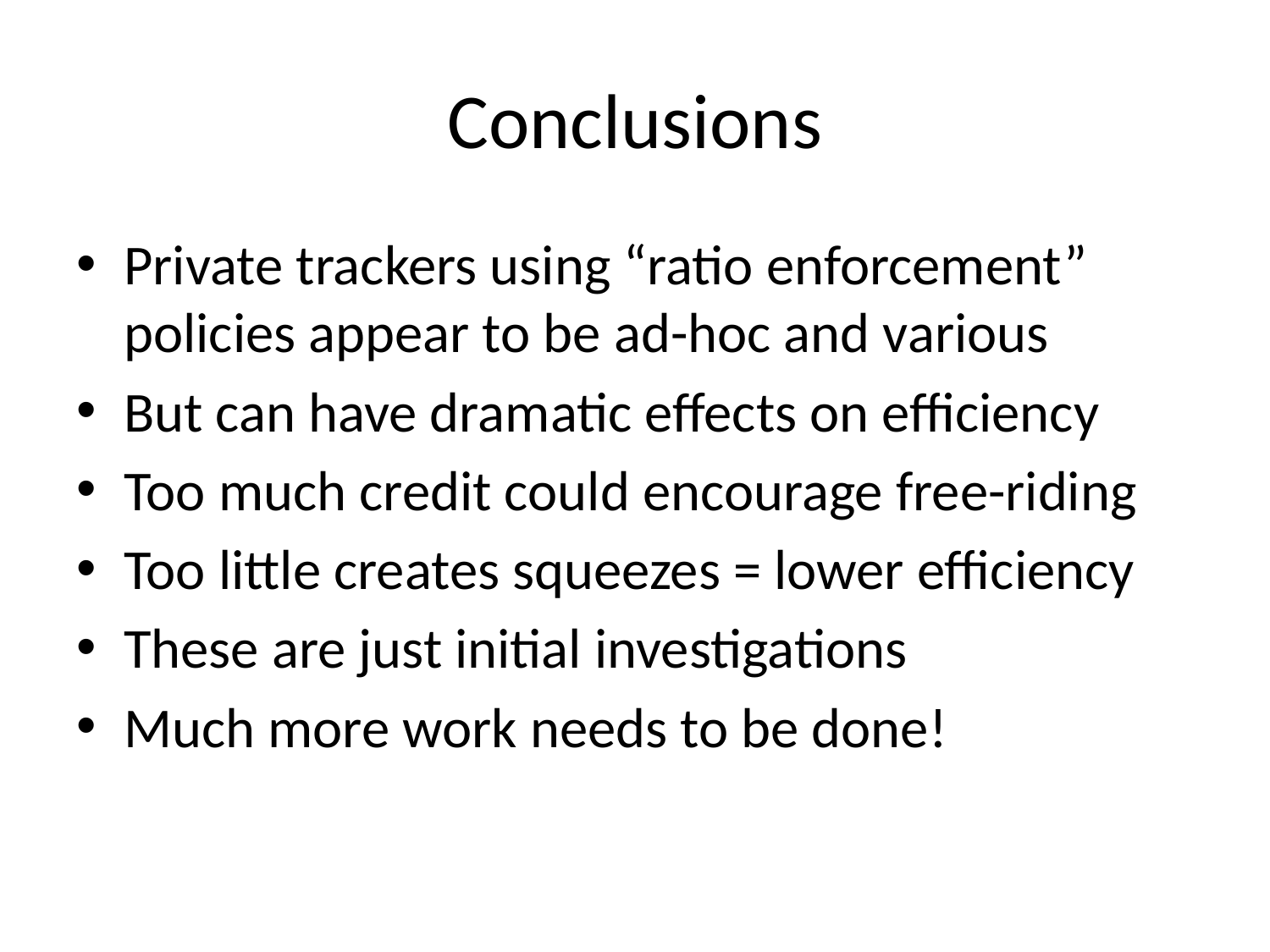

# Conclusions
Private trackers using “ratio enforcement” policies appear to be ad-hoc and various
But can have dramatic effects on efficiency
Too much credit could encourage free-riding
Too little creates squeezes = lower efficiency
These are just initial investigations
Much more work needs to be done!